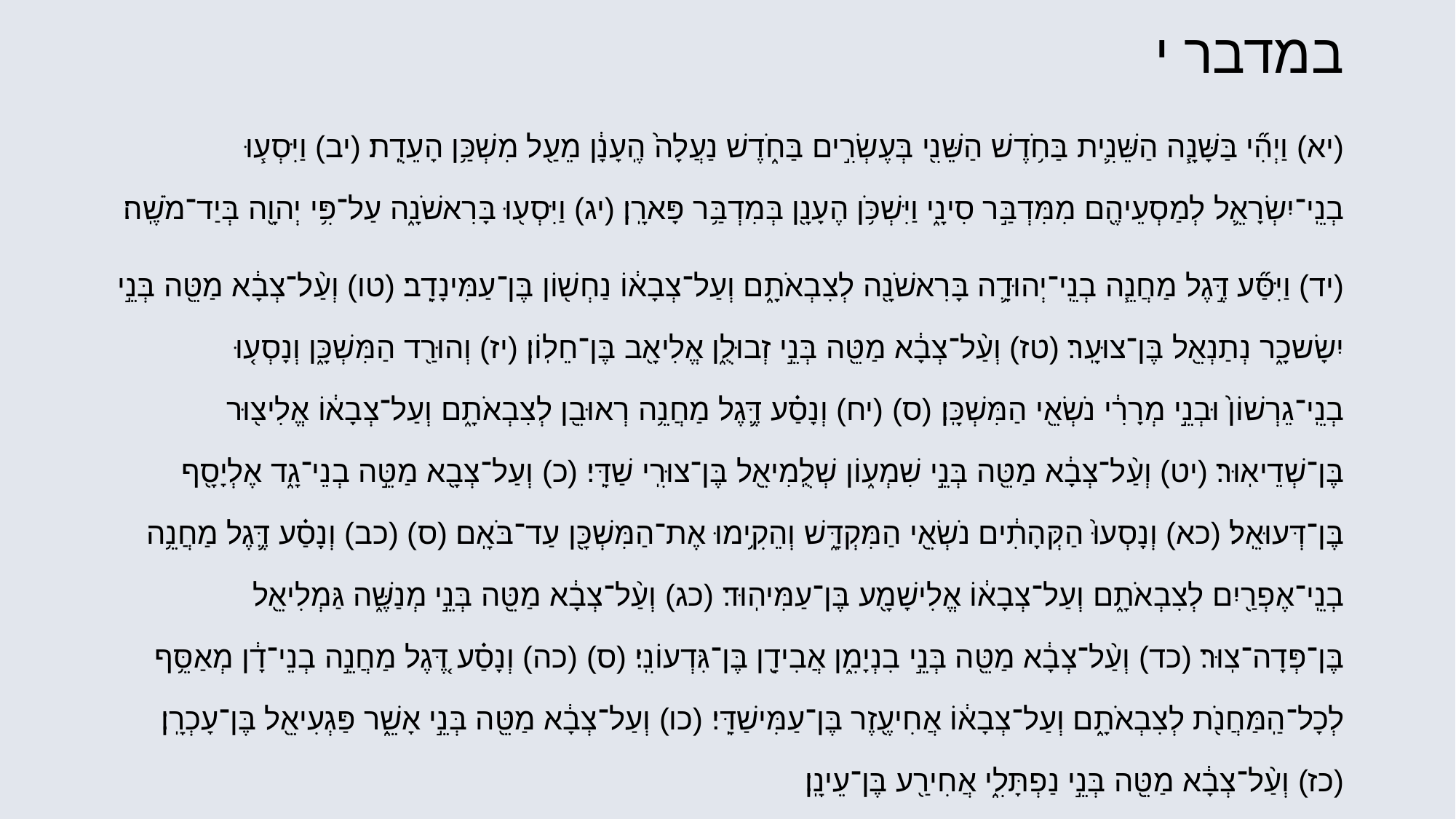

# במדבר י
(יא) וַיְהִ֞י בַּשָּׁנָ֧ה הַשֵּׁנִ֛ית בַּחֹ֥דֶשׁ הַשֵּׁנִ֖י בְּעֶשְׂרִ֣ים בַּחֹ֑דֶשׁ נַעֲלָה֙ הֶֽעָנָ֔ן מֵעַ֖ל מִשְׁכַּ֥ן הָעֵדֻֽת׃ (יב) וַיִּסְע֧וּ בְנֵֽי־יִשְׂרָאֵ֛ל לְמַסְעֵיהֶ֖ם מִמִּדְבַּ֣ר סִינָ֑י וַיִּשְׁכֹּ֥ן הֶעָנָ֖ן בְּמִדְבַּ֥ר פָּארָֽן׃ (יג) וַיִּסְע֖וּ בָּרִאשֹׁנָ֑ה עַל־פִּ֥י יְהוָ֖ה בְּיַד־מֹשֶֽׁה׃
(יד) וַיִּסַּ֞ע דֶּ֣גֶל מַחֲנֵ֧ה בְנֵֽי־יְהוּדָ֛ה בָּרִאשֹׁנָ֖ה לְצִבְאֹתָ֑ם וְעַל־צְבָא֔וֹ נַחְשׁ֖וֹן בֶּן־עַמִּינָדָֽב׃ (טו) וְעַ֨ל־צְבָ֔א מַטֵּ֖ה בְּנֵ֣י יִשָׂשכָ֑ר נְתַנְאֵ֖ל בֶּן־צוּעָֽר׃ (טז) וְעַ֨ל־צְבָ֔א מַטֵּ֖ה בְּנֵ֣י זְבוּלֻ֑ן אֱלִיאָ֖ב בֶּן־חֵלֽוֹן׃ (יז) וְהוּרַ֖ד הַמִּשְׁכָּ֑ן וְנָסְע֤וּ בְנֵֽי־גֵרְשׁוֹן֙ וּבְנֵ֣י מְרָרִ֔י נֹשְׂאֵ֖י הַמִּשְׁכָּֽן׃ (ס) (יח) וְנָסַ֗ע דֶּ֛גֶל מַחֲנֵ֥ה רְאוּבֵ֖ן לְצִבְאֹתָ֑ם וְעַל־צְבָא֔וֹ אֱלִיצ֖וּר בֶּן־שְׁדֵיאֽוּר׃ (יט) וְעַ֨ל־צְבָ֔א מַטֵּ֖ה בְּנֵ֣י שִׁמְע֑וֹן שְׁלֻֽמִיאֵ֖ל בֶּן־צוּרִֽי שַׁדָּֽי׃ (כ) וְעַל־צְבָ֖א מַטֵּ֣ה בְנֵי־גָ֑ד אֶלְיָסָ֖ף בֶּן־דְּעוּאֵֽל׃ (כא) וְנָסְעוּ֙ הַקְּהָתִ֔ים נֹשְׂאֵ֖י הַמִּקְדָּ֑שׁ וְהֵקִ֥ימוּ אֶת־הַמִּשְׁכָּ֖ן עַד־בֹּאָֽם׃ (ס) (כב) וְנָסַ֗ע דֶּ֛גֶל מַחֲנֵ֥ה בְנֵֽי־אֶפְרַ֖יִם לְצִבְאֹתָ֑ם וְעַל־צְבָא֔וֹ אֱלִישָׁמָ֖ע בֶּן־עַמִּיהֽוּד׃ (כג) וְעַ֨ל־צְבָ֔א מַטֵּ֖ה בְּנֵ֣י מְנַשֶּׁ֑ה גַּמְלִיאֵ֖ל בֶּן־פְּדָה־צֽוּר׃ (כד) וְעַ֨ל־צְבָ֔א מַטֵּ֖ה בְּנֵ֣י בִנְיָמִ֑ן אֲבִידָ֖ן בֶּן־גִּדְעוֹנִֽי׃ (ס) (כה) וְנָסַ֗ע דֶּ֚גֶל מַחֲנֵ֣ה בְנֵי־דָ֔ן מְאַסֵּ֥ף לְכָל־הַֽמַּחֲנֹ֖ת לְצִבְאֹתָ֑ם וְעַל־צְבָא֔וֹ אֲחִיעֶ֖זֶר בֶּן־עַמִּישַׁדָּֽי׃ (כו) וְעַל־צְבָ֔א מַטֵּ֖ה בְּנֵ֣י אָשֵׁ֑ר פַּגְעִיאֵ֖ל בֶּן־עָכְרָֽן׃ (כז) וְעַ֨ל־צְבָ֔א מַטֵּ֖ה בְּנֵ֣י נַפְתָּלִ֑י אֲחִירַ֖ע בֶּן־עֵינָֽן׃
(כח) אֵ֛לֶּה מַסְעֵ֥י בְנֵֽי־יִשְׂרָאֵ֖ל לְצִבְאֹתָ֑ם וַיִּסָּֽעוּ׃